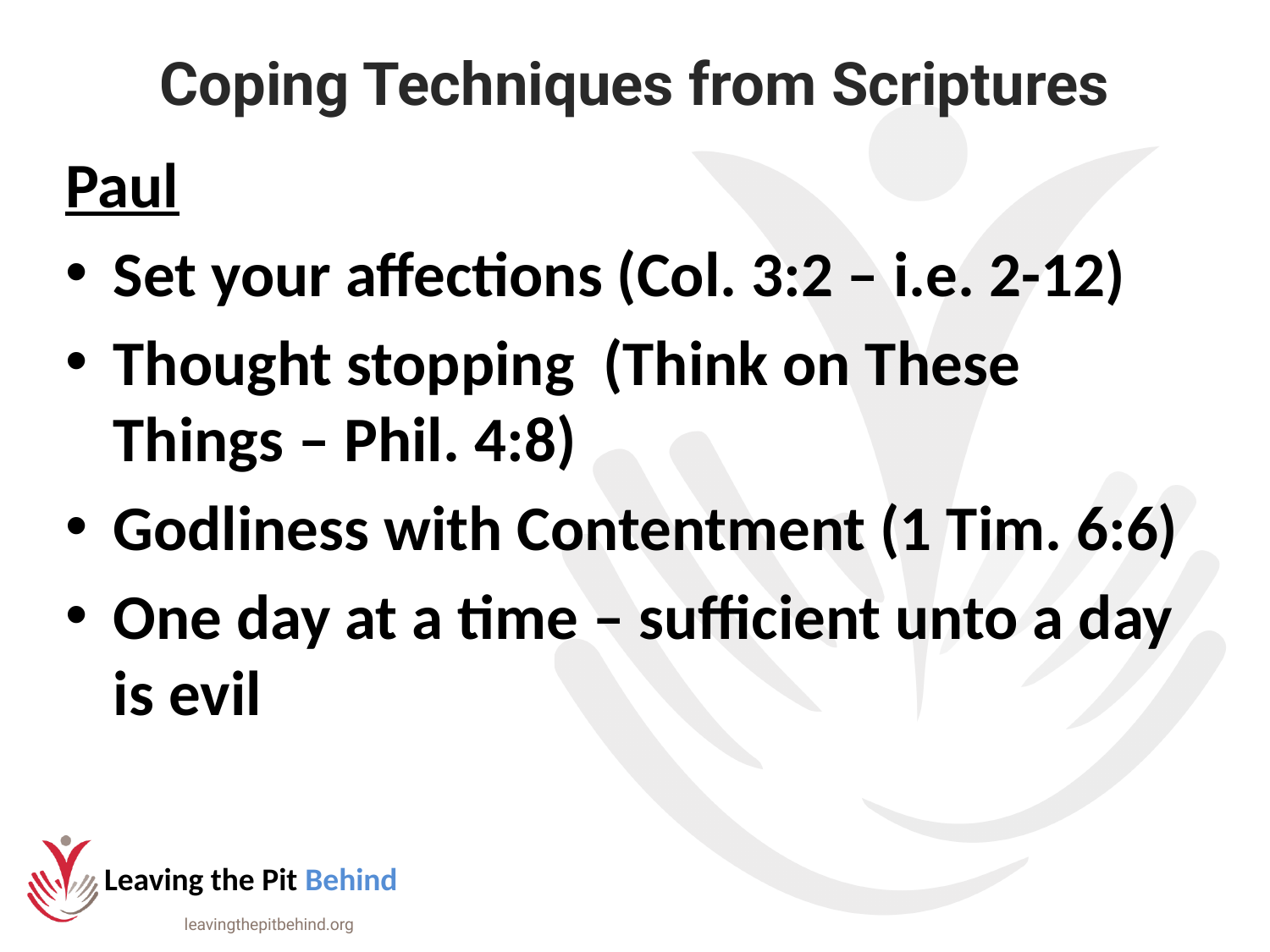

# Coping Techniques from Scriptures
Paul
Set your affections (Col. 3:2 – i.e. 2-12)
Thought stopping  (Think on These Things – Phil. 4:8)
Godliness with Contentment (1 Tim. 6:6)
One day at a time – sufficient unto a day is evil